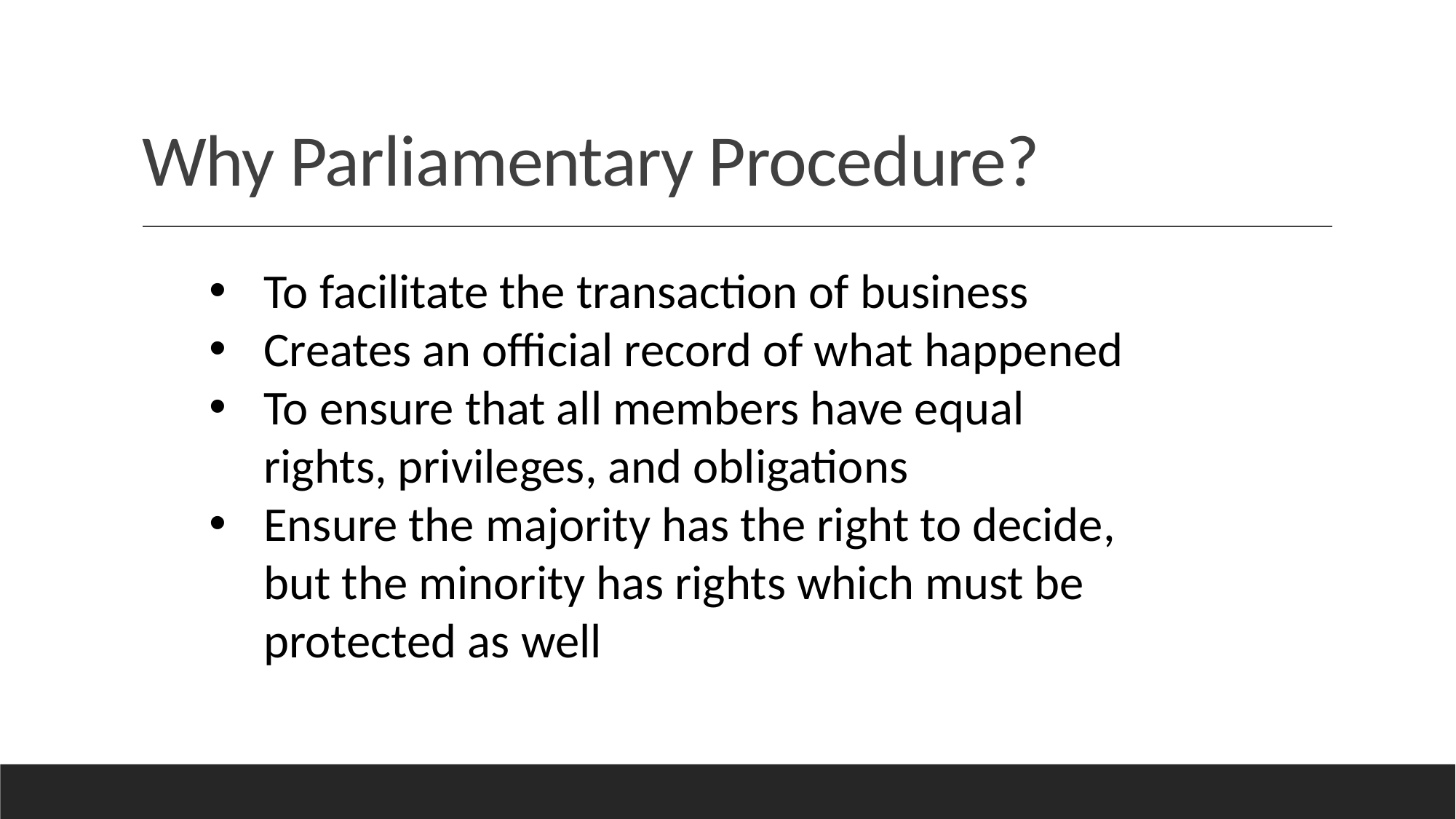

# Why Parliamentary Procedure?
To facilitate the transaction of business
Creates an official record of what happened
To ensure that all members have equal rights, privileges, and obligations
Ensure the majority has the right to decide, but the minority has rights which must be protected as well